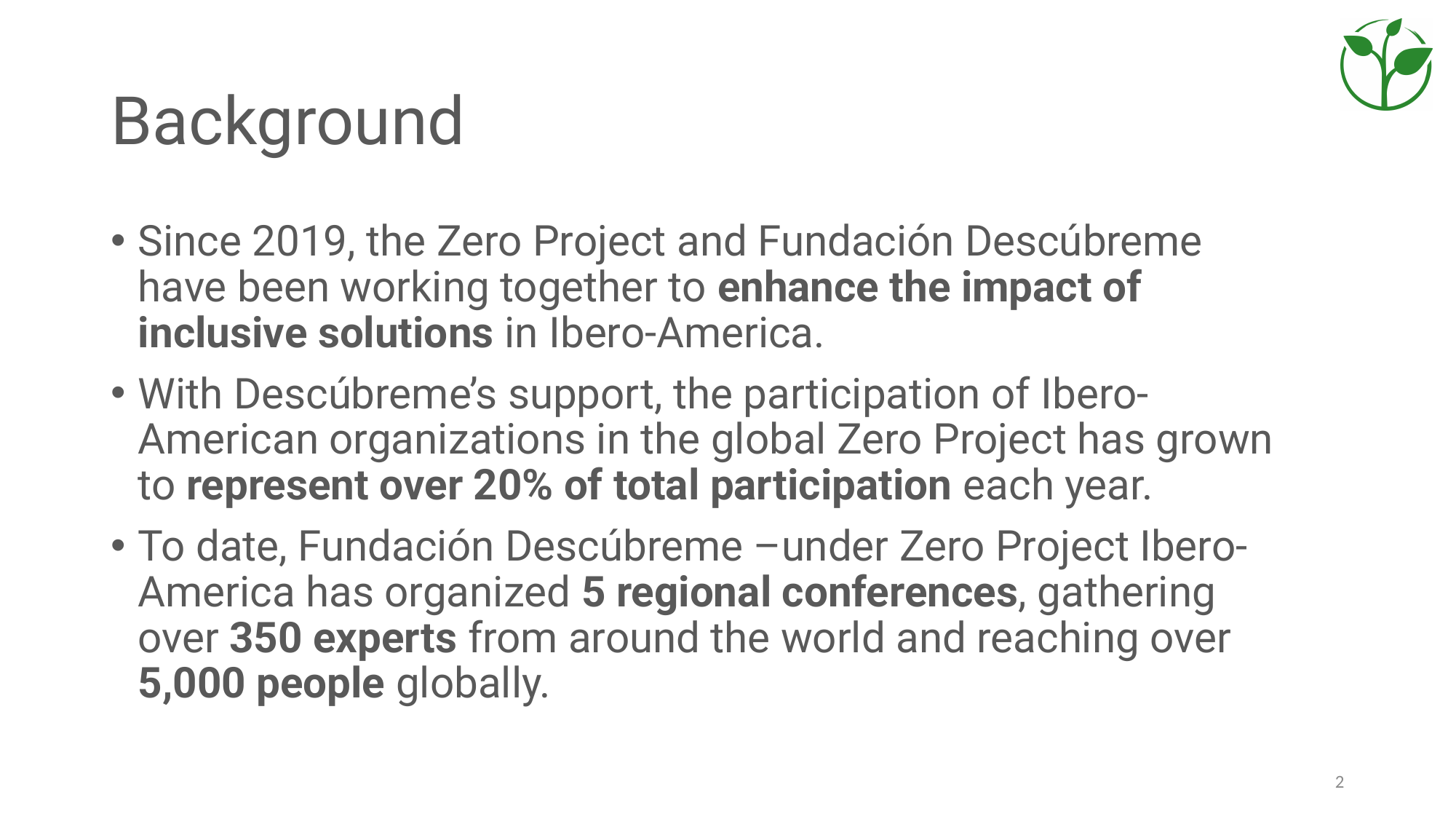

# Background
Since 2019, the Zero Project and Fundación Descúbreme have been working together to enhance the impact of inclusive solutions in Ibero-America.
With Descúbreme’s support, the participation of Ibero-American organizations in the global Zero Project has grown to represent over 20% of total participation each year.
To date, Fundación Descúbreme –under Zero Project Ibero-America has organized 5 regional conferences, gathering over 350 experts from around the world and reaching over 5,000 people globally.

2